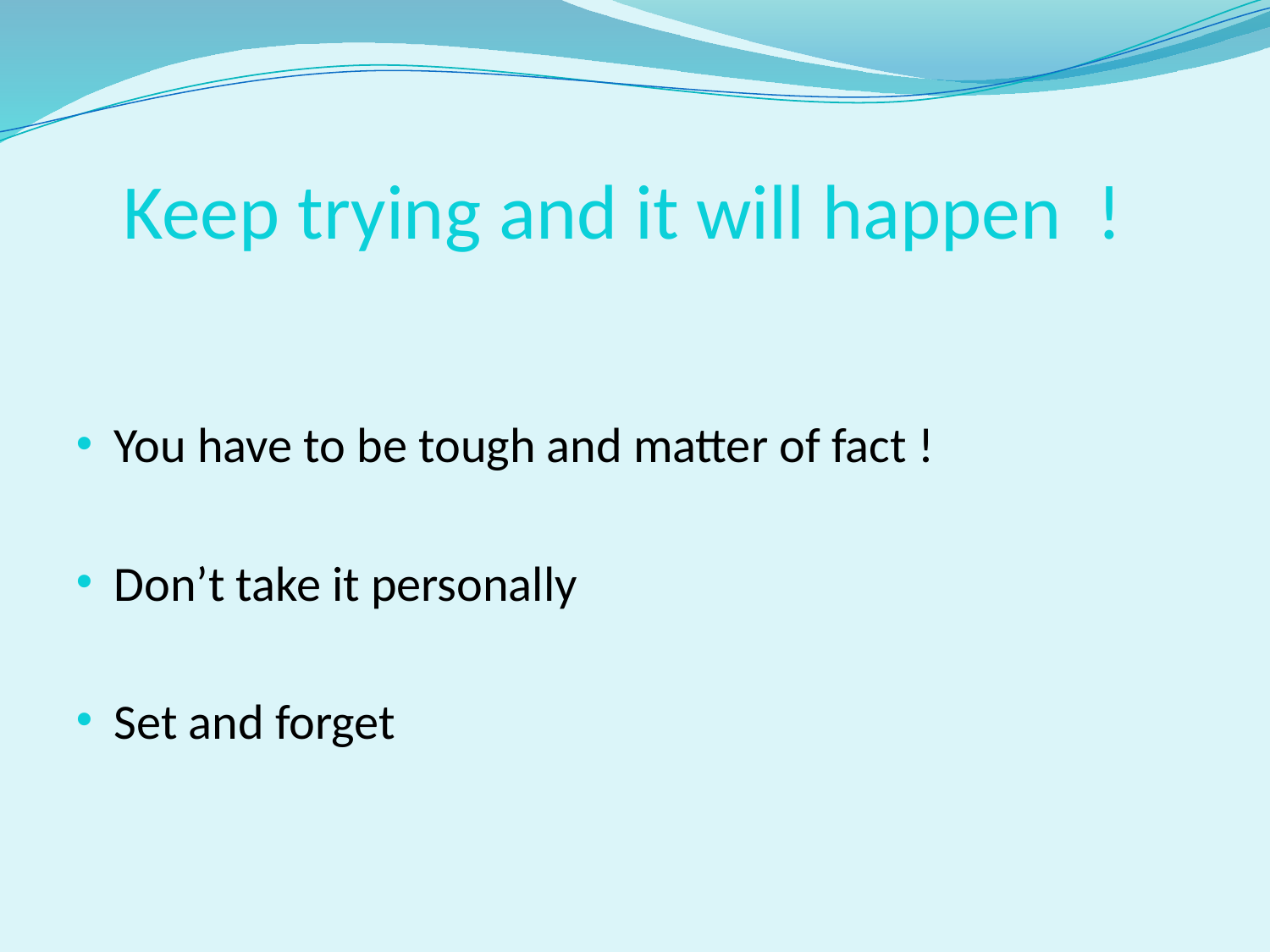

# Keep trying and it will happen  !

You have to be tough and matter of fact !

Don’t take it personally

Set and forget